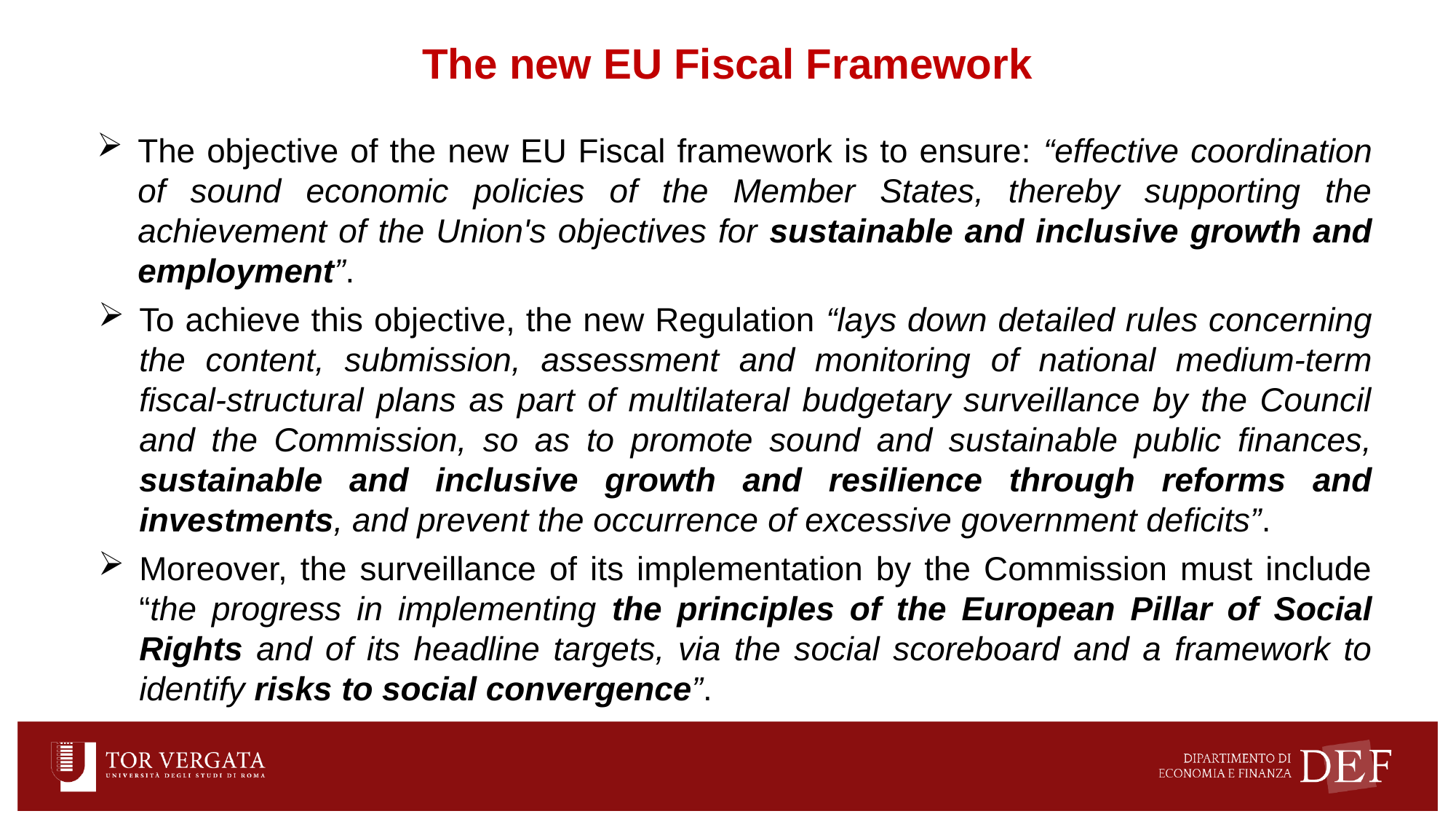

The new EU Fiscal Framework
The objective of the new EU Fiscal framework is to ensure: “effective coordination of sound economic policies of the Member States, thereby supporting the achievement of the Union's objectives for sustainable and inclusive growth and employment”.
To achieve this objective, the new Regulation “lays down detailed rules concerning the content, submission, assessment and monitoring of national medium-term fiscal-structural plans as part of multilateral budgetary surveillance by the Council and the Commission, so as to promote sound and sustainable public finances, sustainable and inclusive growth and resilience through reforms and investments, and prevent the occurrence of excessive government deficits”.
Moreover, the surveillance of its implementation by the Commission must include “the progress in implementing the principles of the European Pillar of Social Rights and of its headline targets, via the social scoreboard and a framework to identify risks to social convergence”.